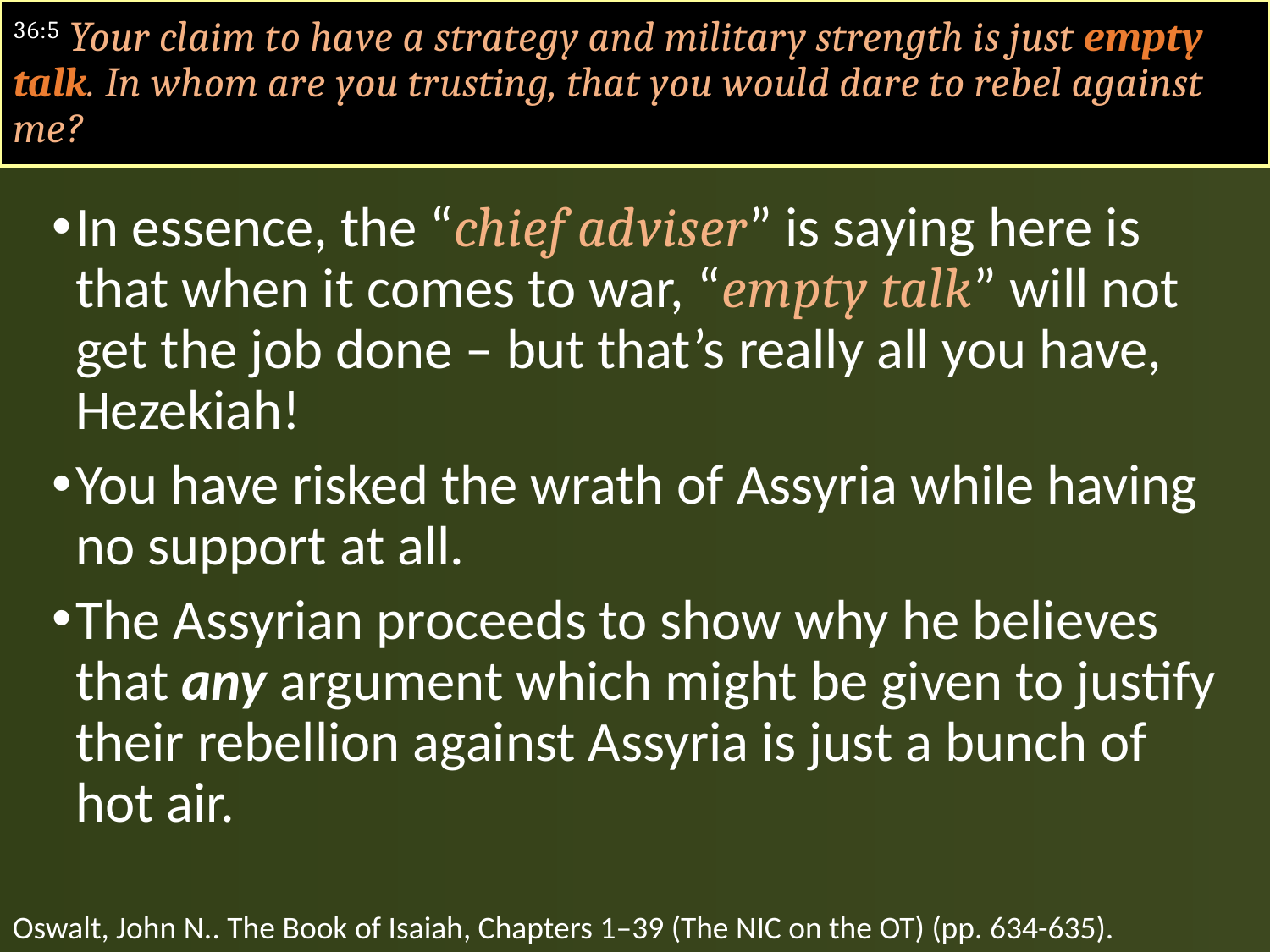

#
36:5 Your claim to have a strategy and military strength is just empty talk. In whom are you trusting, that you would dare to rebel against me?
In essence, the “chief adviser” is saying here is that when it comes to war, “empty talk” will not get the job done – but that’s really all you have, Hezekiah!
You have risked the wrath of Assyria while having no support at all.
The Assyrian proceeds to show why he believes that any argument which might be given to justify their rebellion against Assyria is just a bunch of hot air.
Oswalt, John N.. The Book of Isaiah, Chapters 1–39 (The NIC on the OT) (pp. 634-635).